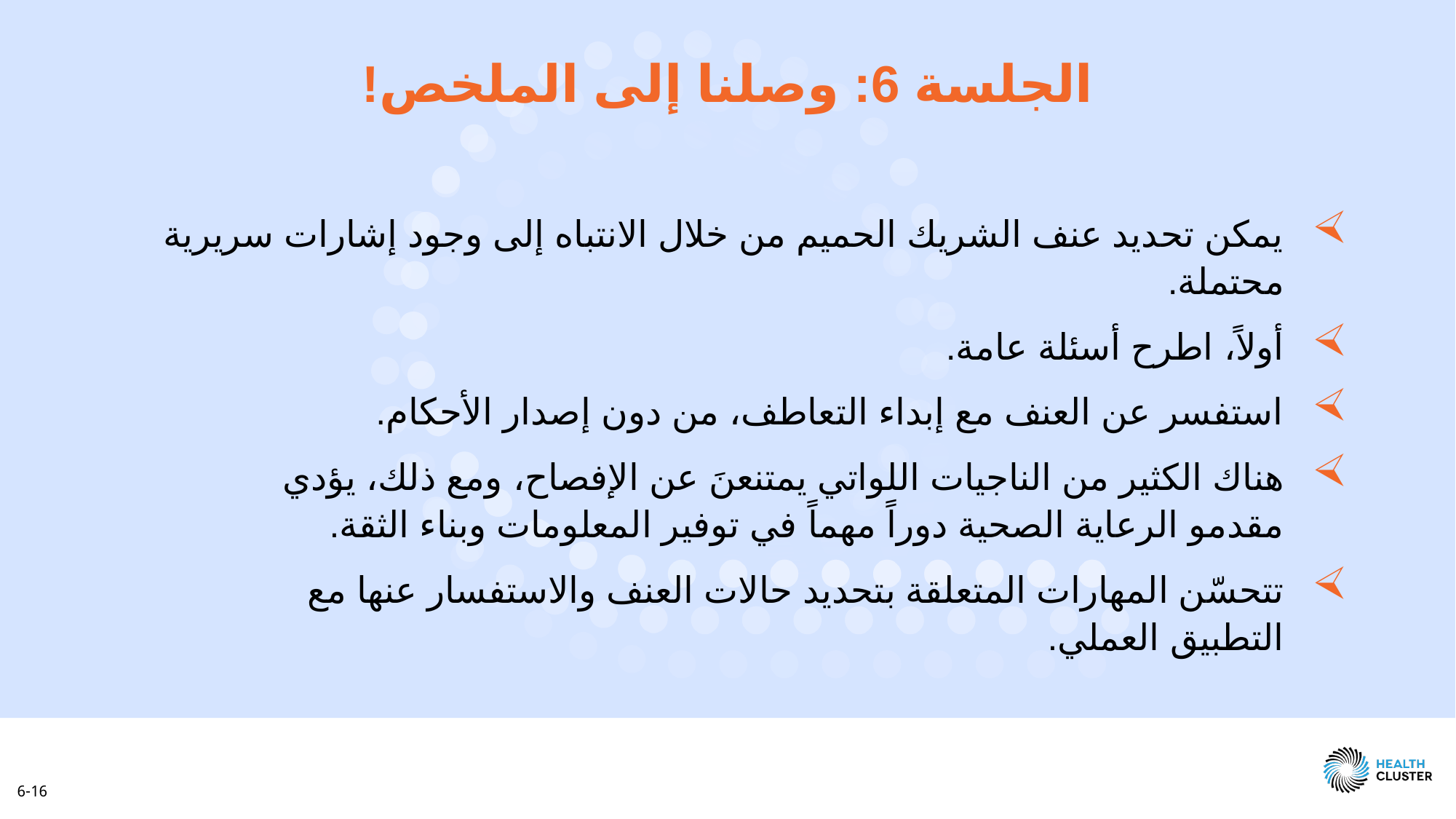

الجلسة 6: وصلنا إلى الملخص!
يمكن تحديد عنف الشريك الحميم من خلال الانتباه إلى وجود إشارات سريرية محتملة.
أولاً، اطرح أسئلة عامة.
استفسر عن العنف مع إبداء التعاطف، من دون إصدار الأحكام.
هناك الكثير من الناجيات اللواتي يمتنعنَ عن الإفصاح، ومع ذلك، يؤدي مقدمو الرعاية الصحية دوراً مهماً في توفير المعلومات وبناء الثقة.
تتحسّن المهارات المتعلقة بتحديد حالات العنف والاستفسار عنها مع التطبيق العملي.
6-16